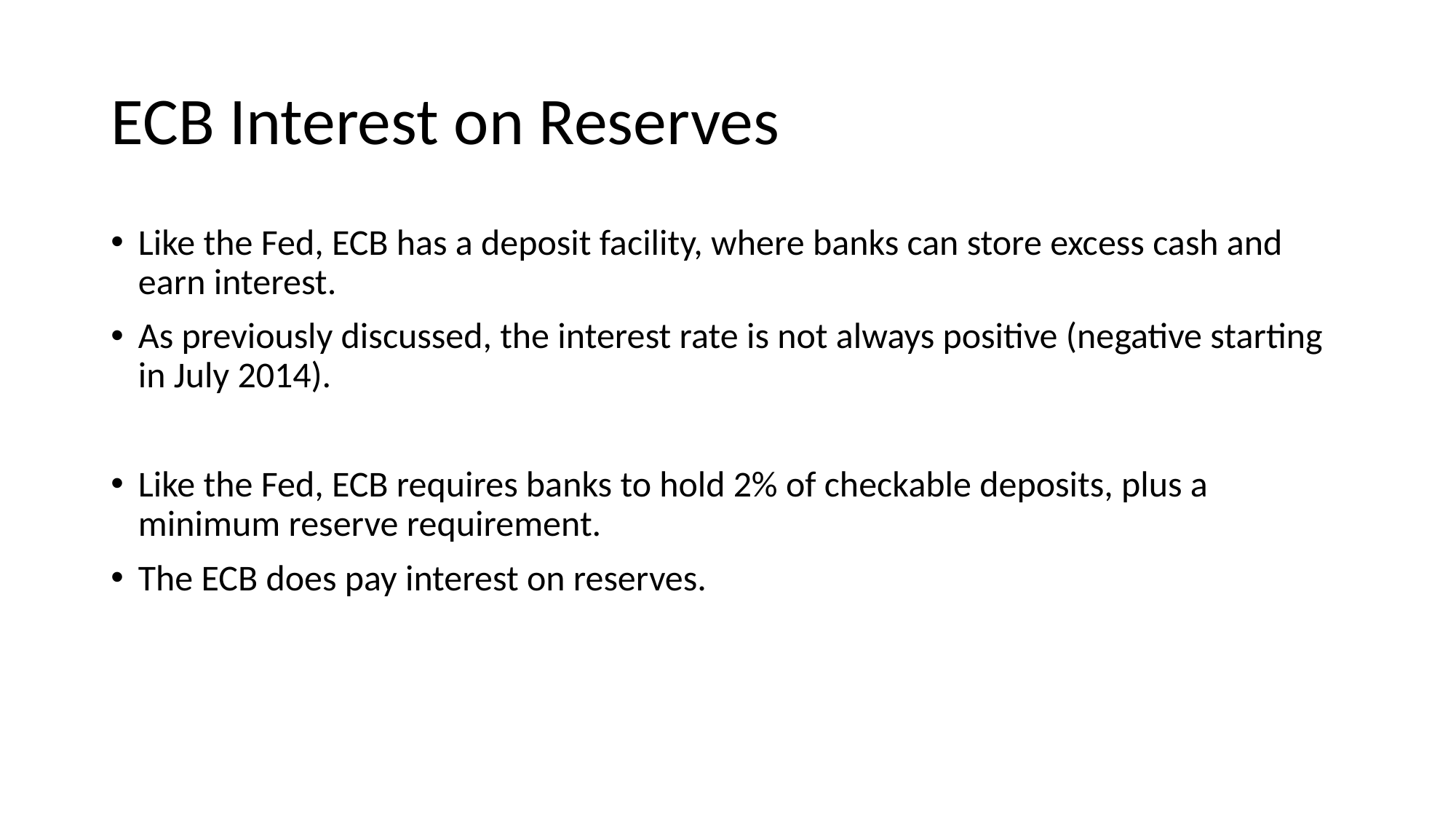

# ECB Interest on Reserves
Like the Fed, ECB has a deposit facility, where banks can store excess cash and earn interest.
As previously discussed, the interest rate is not always positive (negative starting in July 2014).

Like the Fed, ECB requires banks to hold 2% of checkable deposits, plus a minimum reserve requirement.
The ECB does pay interest on reserves.